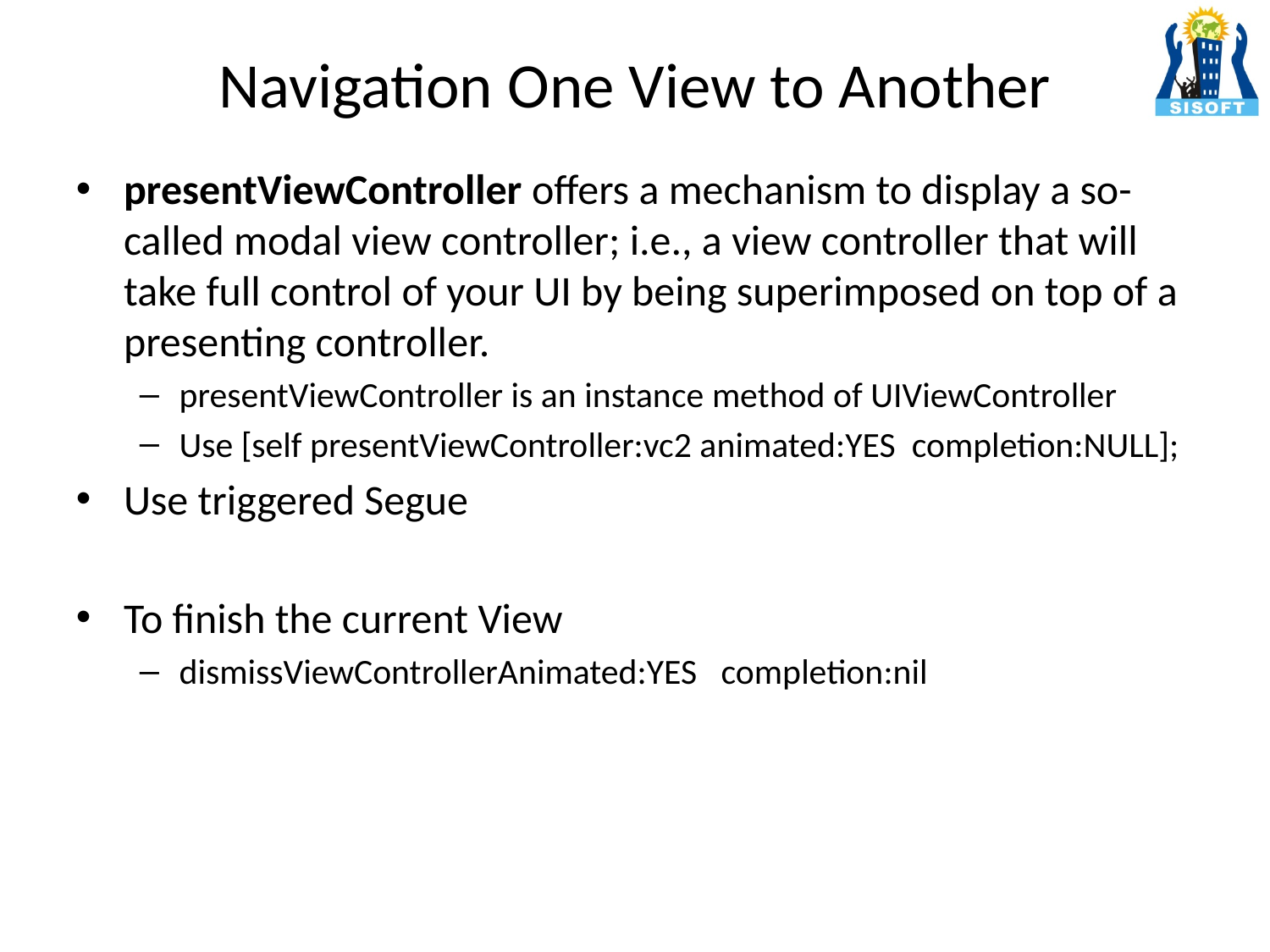

# Navigation One View to Another
presentViewController offers a mechanism to display a so-called modal view controller; i.e., a view controller that will take full control of your UI by being superimposed on top of a presenting controller.
presentViewController is an instance method of UIViewController
Use [self presentViewController:vc2 animated:YES  completion:NULL];
Use triggered Segue

To finish the current View
dismissViewControllerAnimated:YES   completion:nil